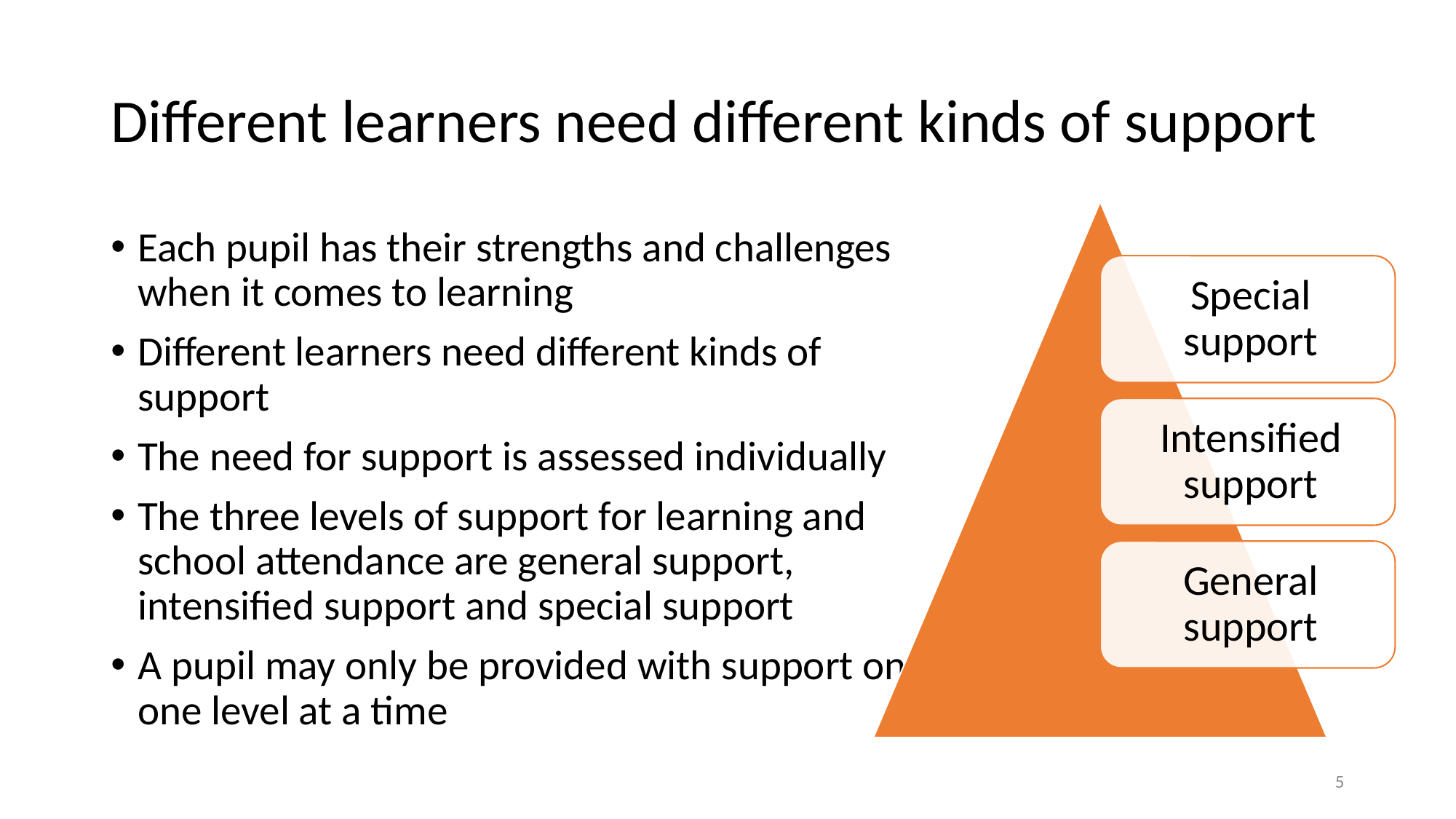

# Different learners need different kinds of support
Special support
Intensified support
General support
Each pupil has their strengths and challenges when it comes to learning
Different learners need different kinds of support
The need for support is assessed individually
The three levels of support for learning and school attendance are general support, intensified support and special support
A pupil may only be provided with support on one level at a time
5